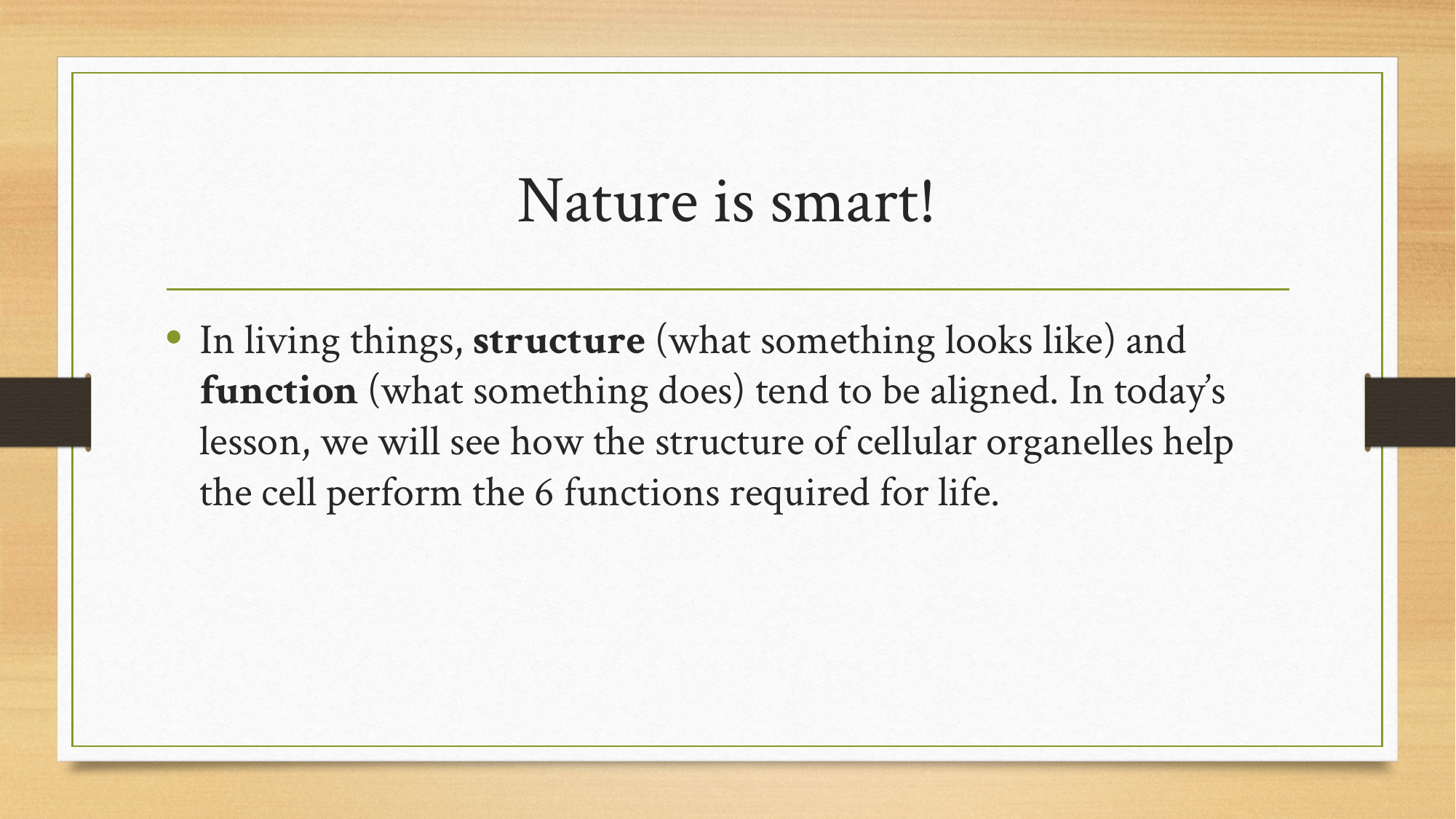

# Nature is smart!
In living things, structure (what something looks like) and function (what something does) tend to be aligned. In today’s lesson, we will see how the structure of cellular organelles help the cell perform the 6 functions required for life.